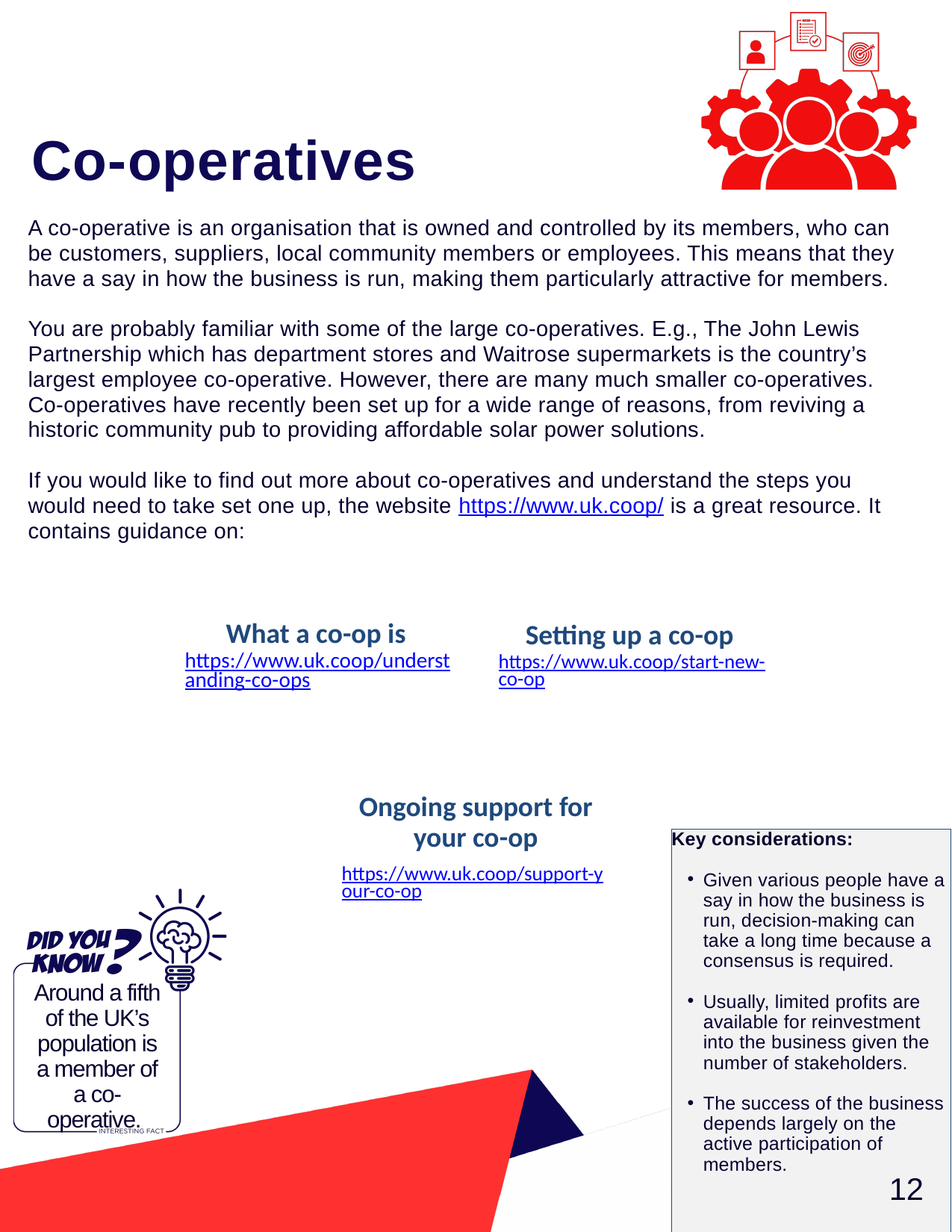

Co-operatives

A co-operative is an organisation that is owned and controlled by its members, who can be customers, suppliers, local community members or employees. This means that they have a say in how the business is run, making them particularly attractive for members.

You are probably familiar with some of the large co-operatives. E.g., The John Lewis Partnership which has department stores and Waitrose supermarkets is the country’s largest employee co-operative. However, there are many much smaller co-operatives. Co-operatives have recently been set up for a wide range of reasons, from reviving a historic community pub to providing affordable solar power solutions.

If you would like to find out more about co-operatives and understand the steps you would need to take set one up, the website https://www.uk.coop/ is a great resource. It contains guidance on:

What a co-op is https://www.uk.coop/understanding-co-ops

Setting up a co-op https://www.uk.coop/start-new-co-op

Ongoing support for your co-op
https://www.uk.coop/support-your-co-op

5
Key considerations:

Given various people have a say in how the business is run, decision-making can take a long time because a consensus is required.

Usually, limited profits are available for reinvestment into the business given the number of stakeholders.

The success of the business depends largely on the active participation of members.

Around a fifth of the UK’s population is a member of a co-operative.

12